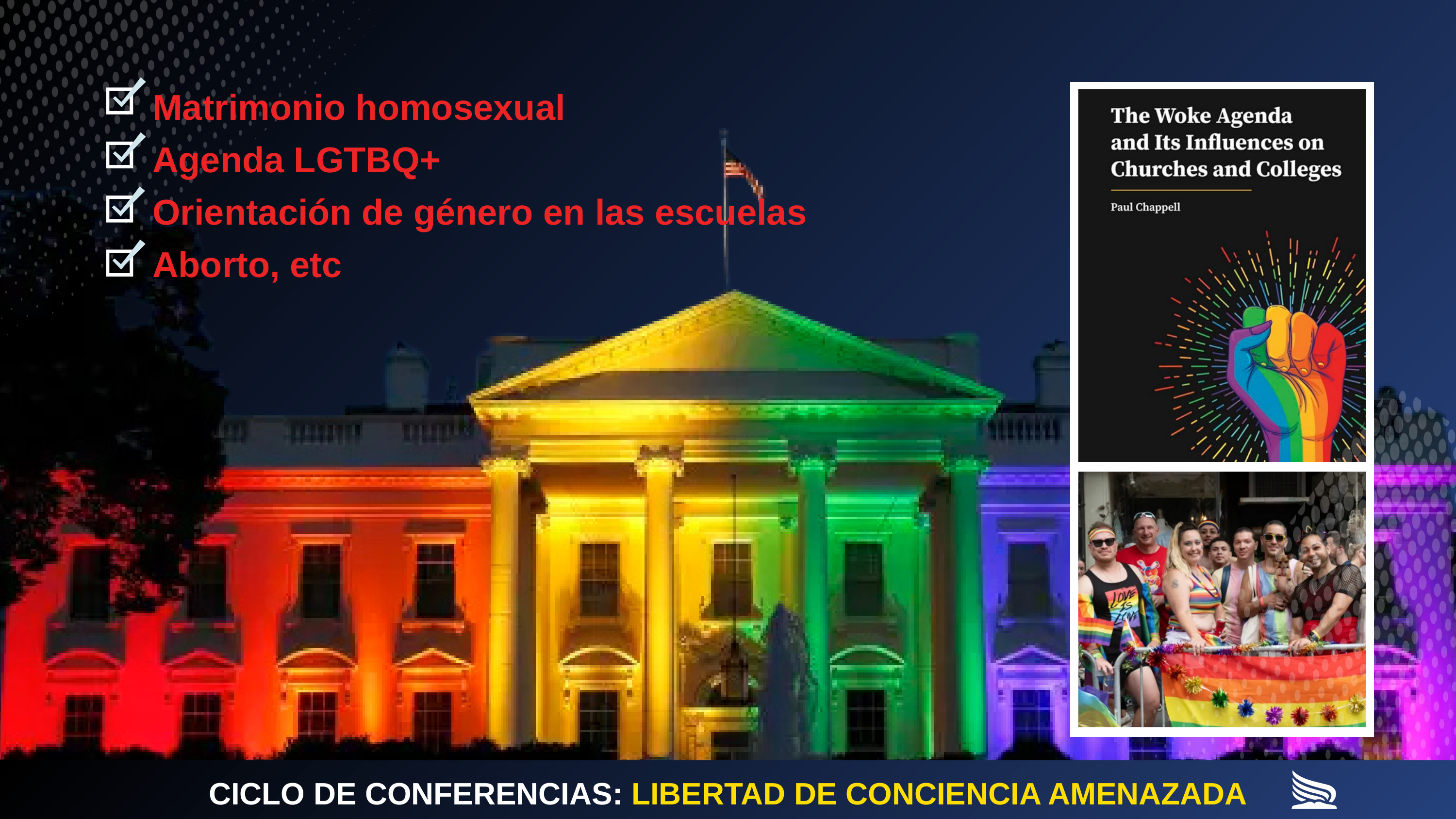

Matrimonio homosexual
Agenda LGTBQ+
Orientación de género en las escuelas
Aborto, etc

CICLO DE CONFERENCIAS: LIBERTAD DE CONCIENCIA AMENAZADA